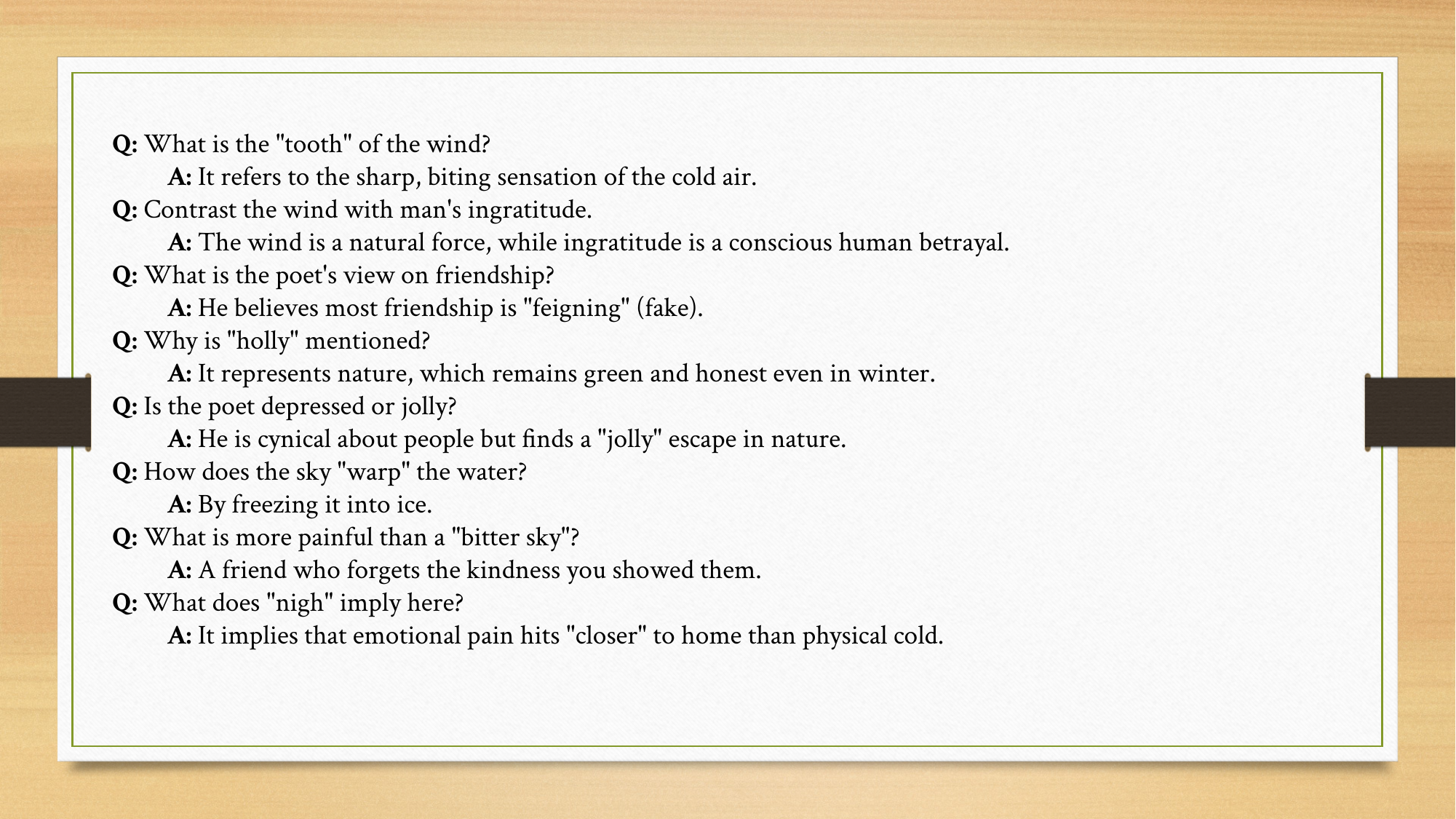

Q: What is the "tooth" of the wind?
A: It refers to the sharp, biting sensation of the cold air.
Q: Contrast the wind with man's ingratitude.
A: The wind is a natural force, while ingratitude is a conscious human betrayal.
Q: What is the poet's view on friendship?
A: He believes most friendship is "feigning" (fake).
Q: Why is "holly" mentioned?
A: It represents nature, which remains green and honest even in winter.
Q: Is the poet depressed or jolly?
A: He is cynical about people but finds a "jolly" escape in nature.
Q: How does the sky "warp" the water?
A: By freezing it into ice.
Q: What is more painful than a "bitter sky"?
A: A friend who forgets the kindness you showed them.
Q: What does "nigh" imply here?
A: It implies that emotional pain hits "closer" to home than physical cold.